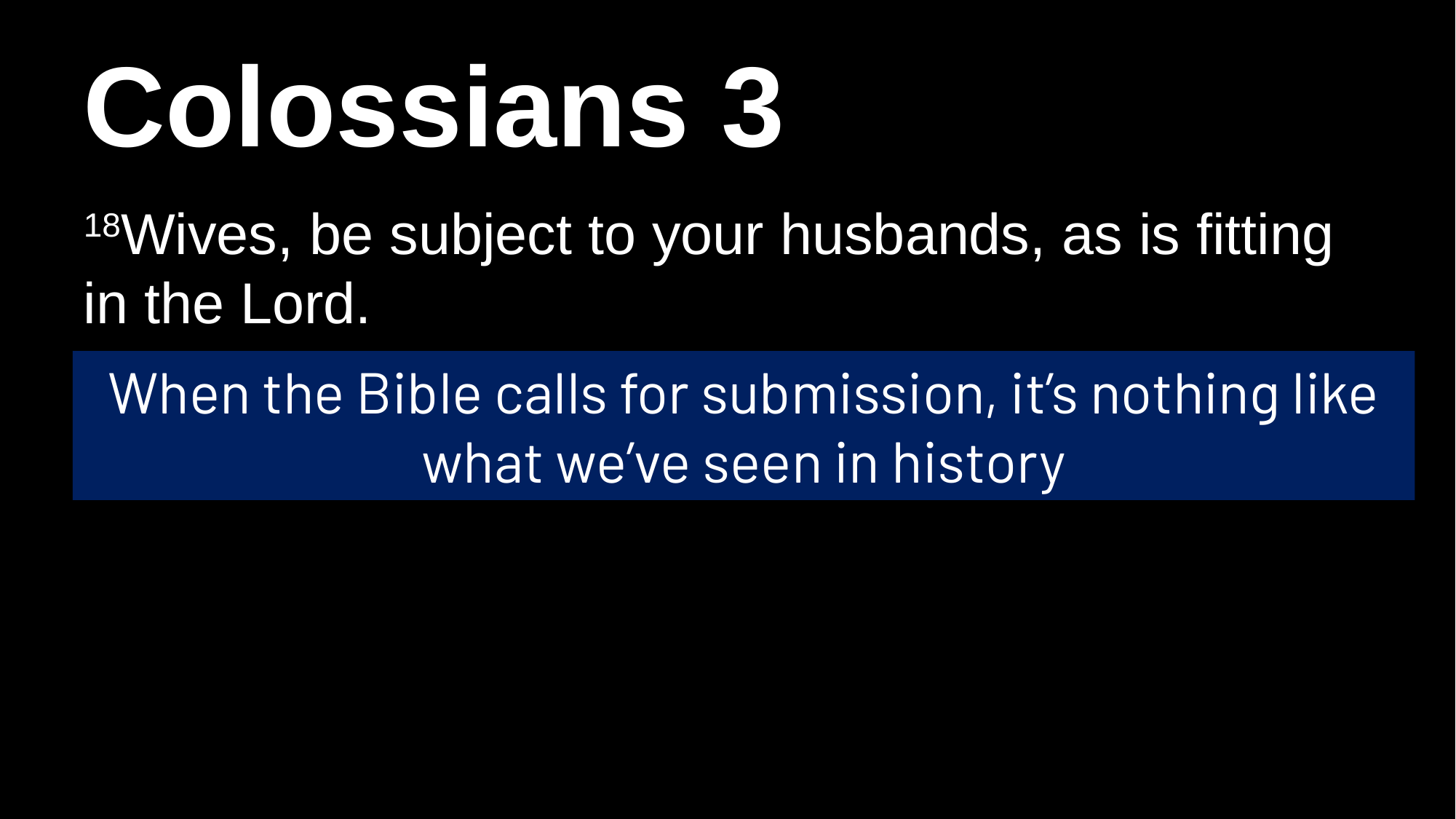

# Colossians 3
18Wives, be subject to your husbands, as is fitting in the Lord.
When the Bible calls for submission, it’s nothing like what we’ve seen in history